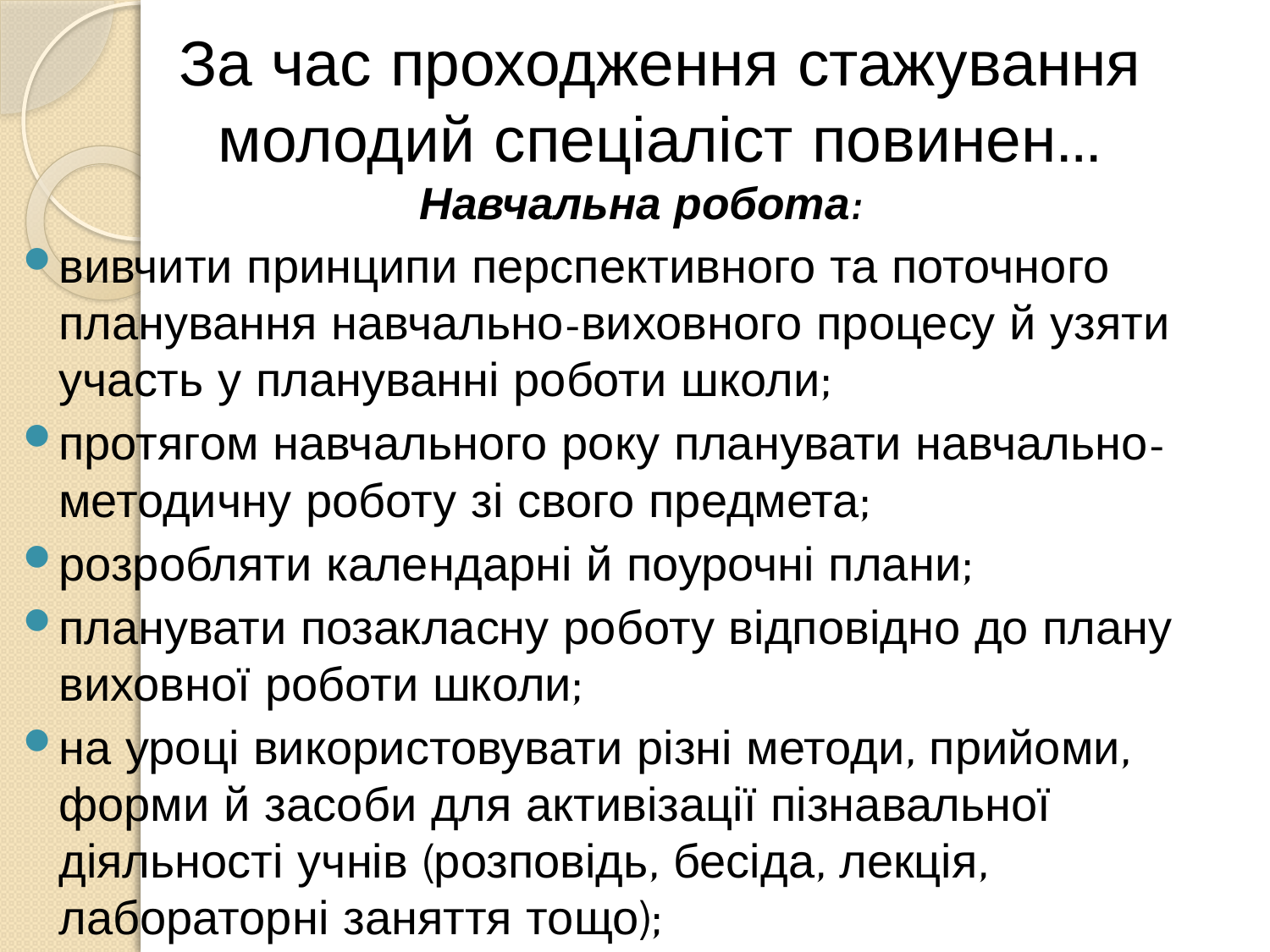

# За час проходження стажування молодий спеціаліст повинен…
Навчальна робота:
вивчити принципи перспективного та поточного планування навчально-виховного процесу й узяти участь у плануванні роботи школи;
протягом навчального року планувати навчально-методичну роботу зі свого предмета;
розробляти календарні й поурочні плани;
планувати позакласну роботу відповідно до плану виховної роботи школи;
на уроці використовувати різні методи, прийоми, форми й засоби для активізації пізнавальної діяльності учнів (розповідь, бесіда, лекція, лабораторні заняття тощо);